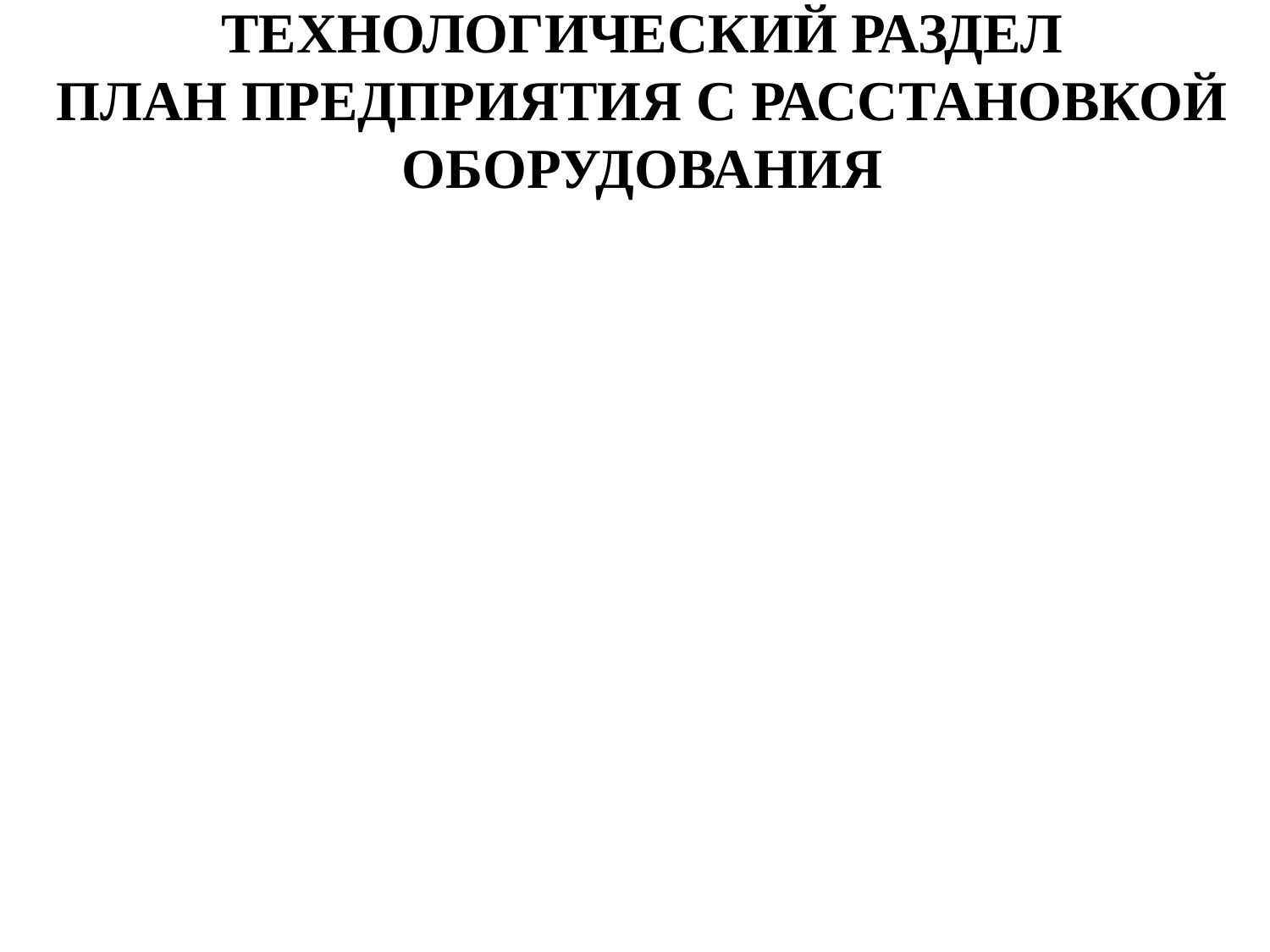

# ТЕХНОЛОГИЧЕСКИЙ РАЗДЕЛ ПЛАН ПРЕДПРИЯТИЯ С РАССТАНОВКОЙ ОБОРУДОВАНИЯ